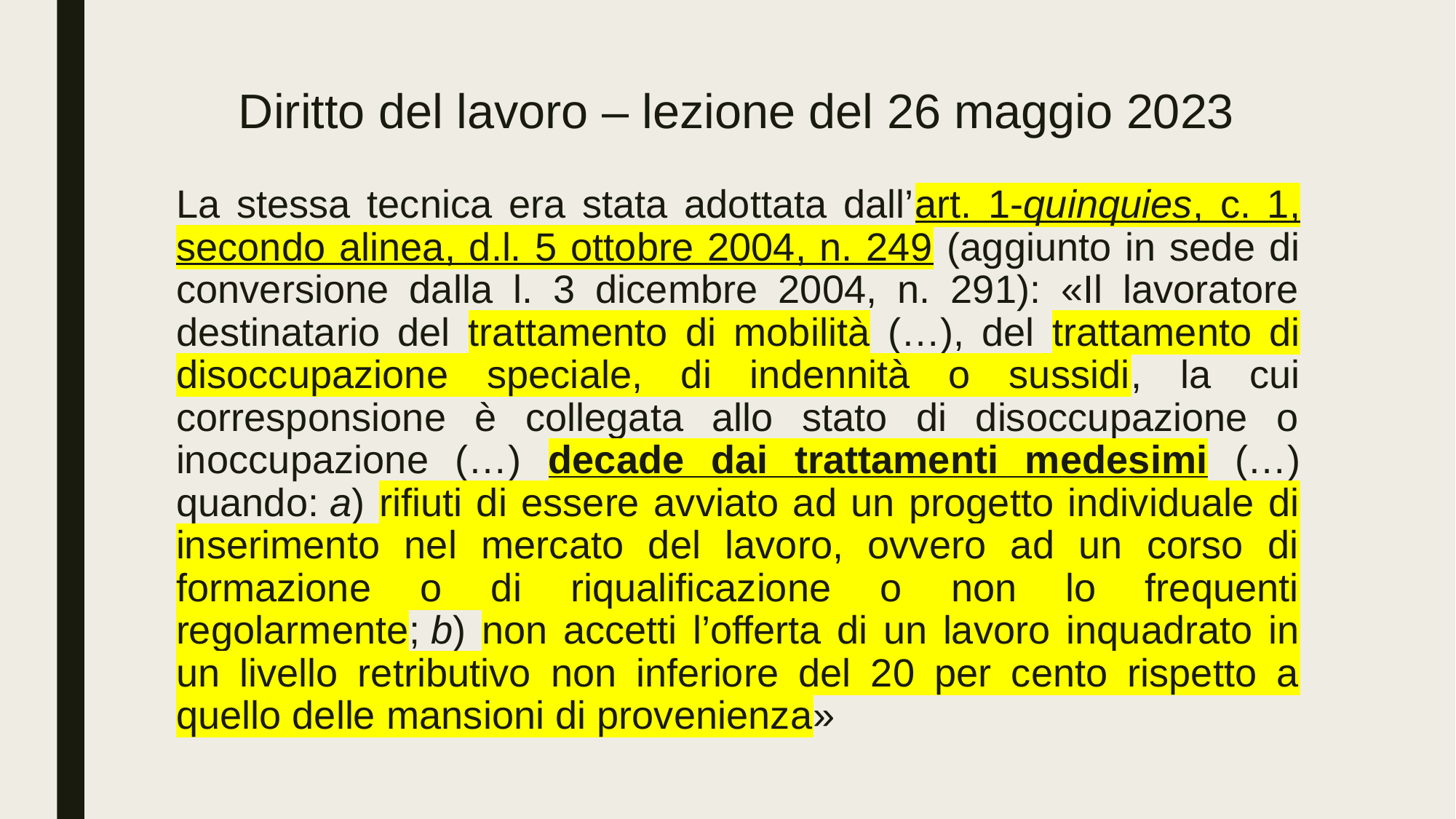

# Diritto del lavoro – lezione del 26 maggio 2023
La stessa tecnica era stata adottata dall’art. 1-quinquies, c. 1, secondo alinea, d.l. 5 ottobre 2004, n. 249 (aggiunto in sede di conversione dalla l. 3 dicembre 2004, n. 291): «Il lavoratore destinatario del trattamento di mobilità (…), del trattamento di disoccupazione speciale, di indennità o sussidi, la cui corresponsione è collegata allo stato di disoccupazione o inoccupazione (…) decade dai trattamenti medesimi (…) quando: a) rifiuti di essere avviato ad un progetto individuale di inserimento nel mercato del lavoro, ovvero ad un corso di formazione o di riqualificazione o non lo frequenti regolarmente; b) non accetti l’offerta di un lavoro inquadrato in un livello retributivo non inferiore del 20 per cento rispetto a quello delle mansioni di provenienza»